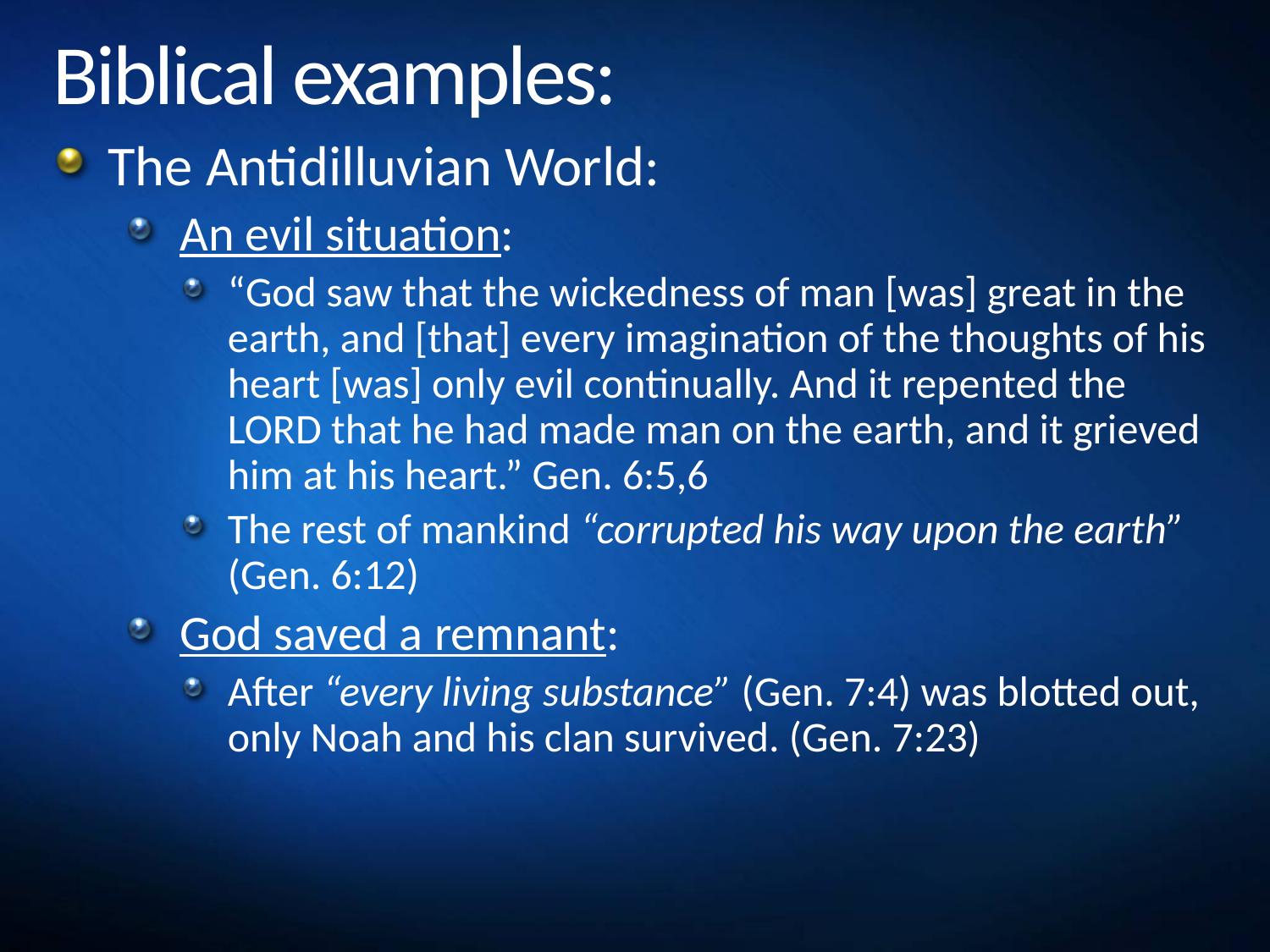

# Biblical examples:
The Antidilluvian World:
An evil situation:
“God saw that the wickedness of man [was] great in the earth, and [that] every imagination of the thoughts of his heart [was] only evil continually. And it repented the LORD that he had made man on the earth, and it grieved him at his heart.” Gen. 6:5,6
The rest of mankind “corrupted his way upon the earth” (Gen. 6:12)
God saved a remnant:
After “every living substance” (Gen. 7:4) was blotted out, only Noah and his clan survived. (Gen. 7:23)